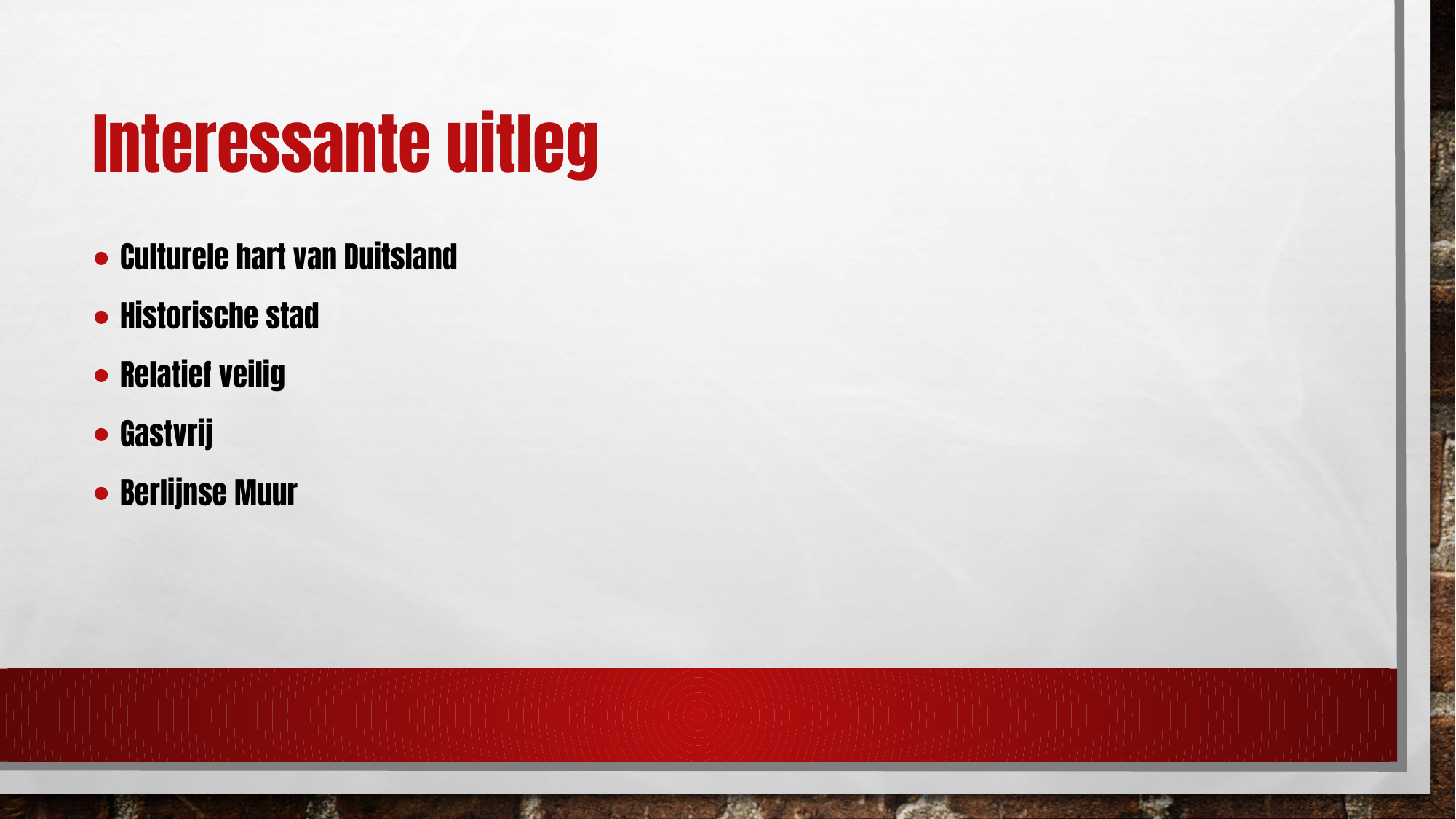

# Interessante uitleg
Culturele hart van Duitsland
Historische stad
Relatief veilig
Gastvrij
Berlijnse Muur